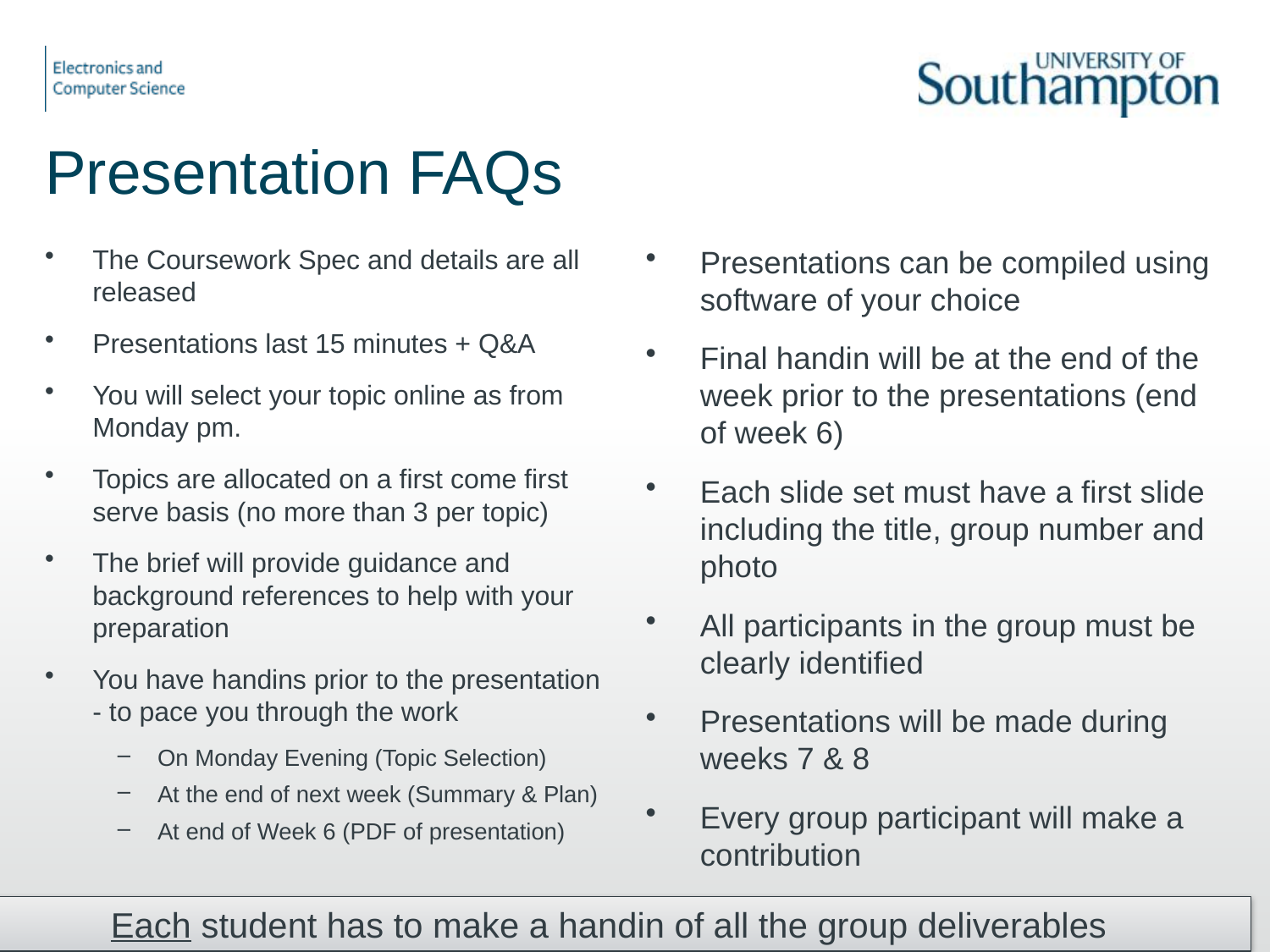

# Presentation FAQs
The Coursework Spec and details are all released
Presentations last 15 minutes + Q&A
You will select your topic online as from Monday pm.
Topics are allocated on a first come first serve basis (no more than 3 per topic)
The brief will provide guidance and background references to help with your preparation
You have handins prior to the presentation - to pace you through the work
On Monday Evening (Topic Selection)
At the end of next week (Summary & Plan)
At end of Week 6 (PDF of presentation)
Presentations can be compiled using software of your choice
Final handin will be at the end of the week prior to the presentations (end of week 6)
Each slide set must have a first slide including the title, group number and photo
All participants in the group must be clearly identified
Presentations will be made during
weeks 7 & 8
Every group participant will make a contribution

Each student has to make a handin of all the group deliverables